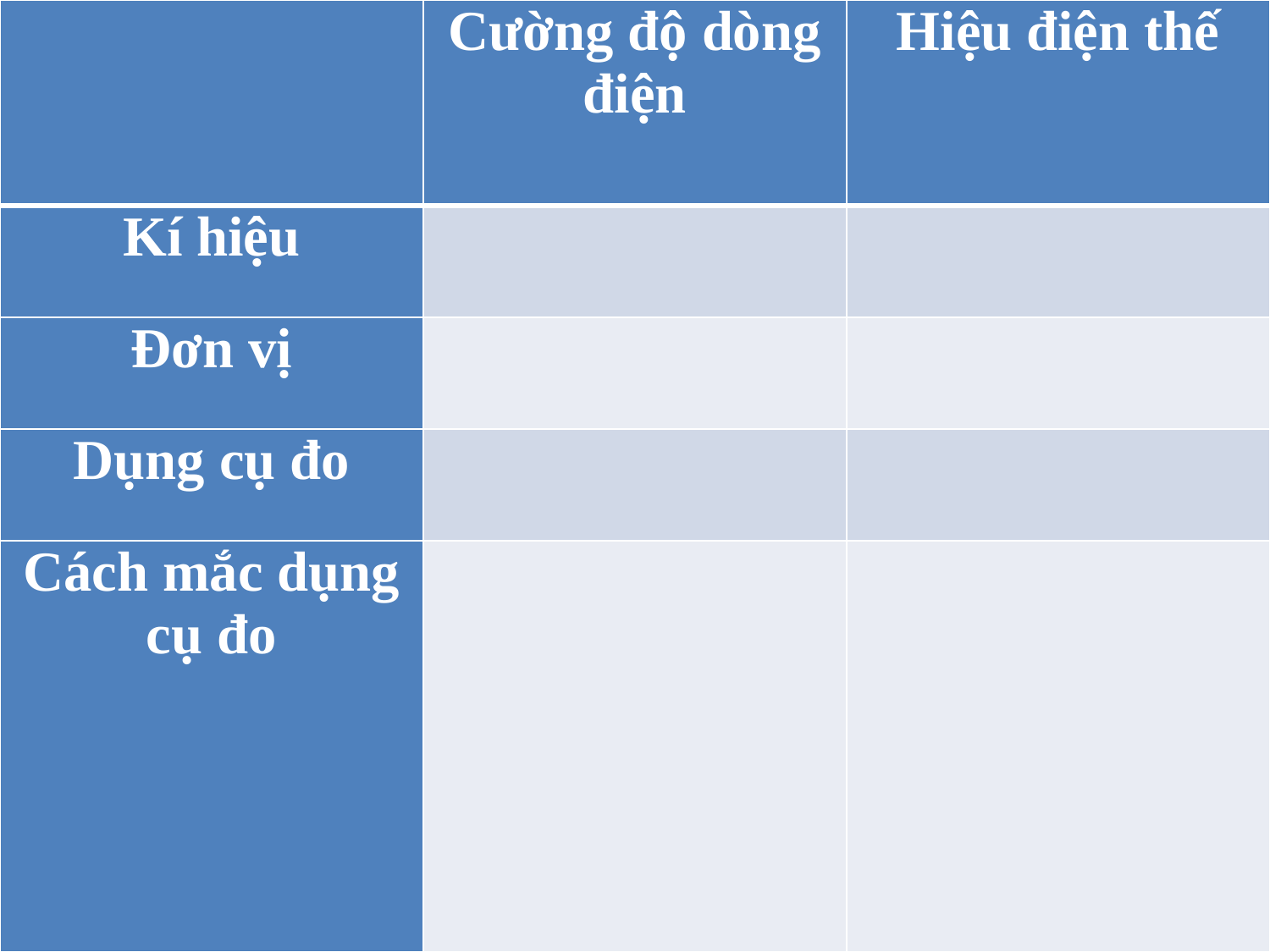

|  | Cường độ dòng điện | Hiệu điện thế |
| --- | --- | --- |
| Kí hiệu |  |  |
| Đơn vị |  |  |
| Dụng cụ đo |  |  |
| Cách mắc dụng cụ đo |  |  |